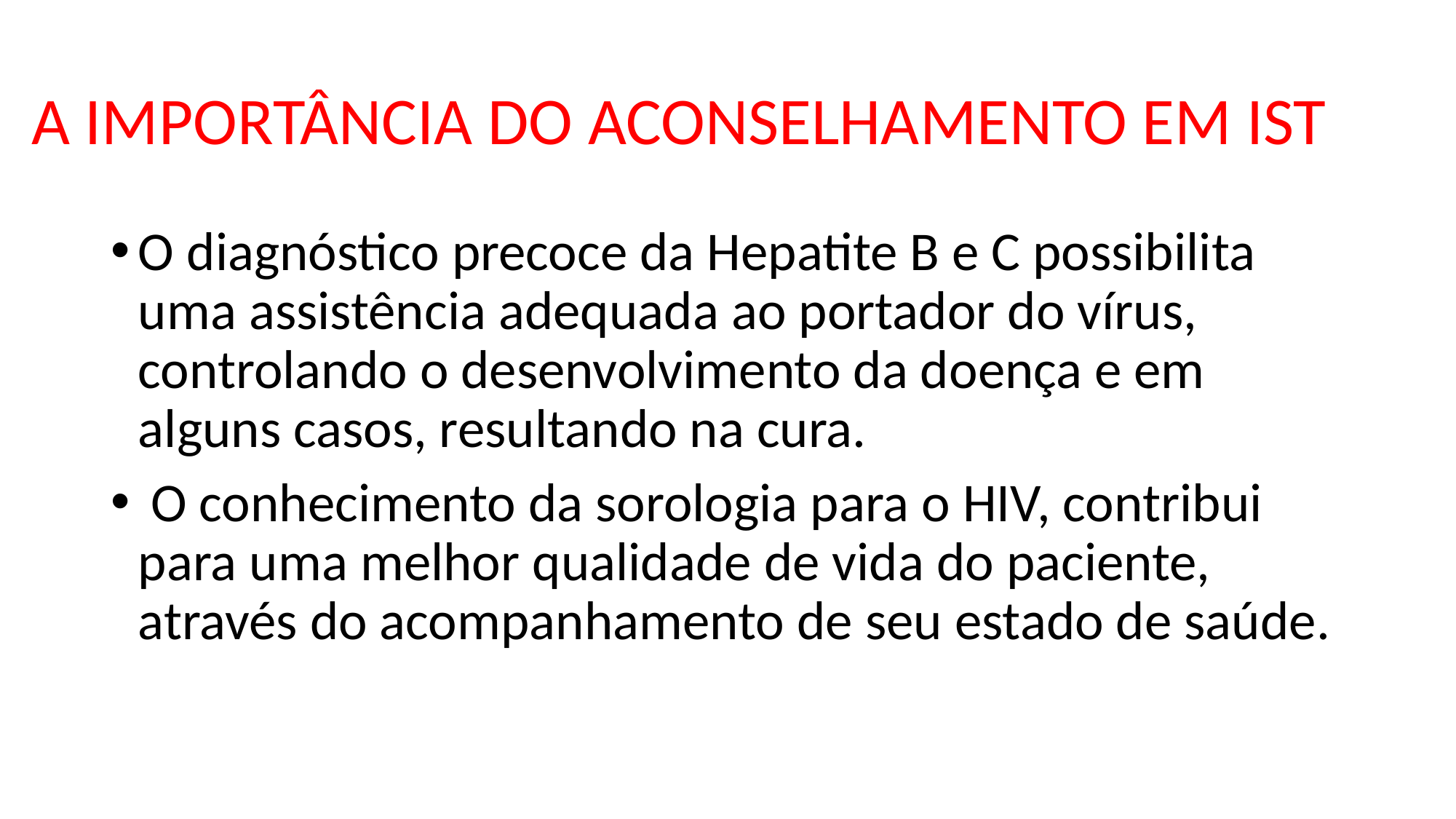

# A IMPORTÂNCIA DO ACONSELHAMENTO EM IST
O diagnóstico precoce da Hepatite B e C possibilita uma assistência adequada ao portador do vírus, controlando o desenvolvimento da doença e em alguns casos, resultando na cura.
 O conhecimento da sorologia para o HIV, contribui para uma melhor qualidade de vida do paciente, através do acompanhamento de seu estado de saúde.